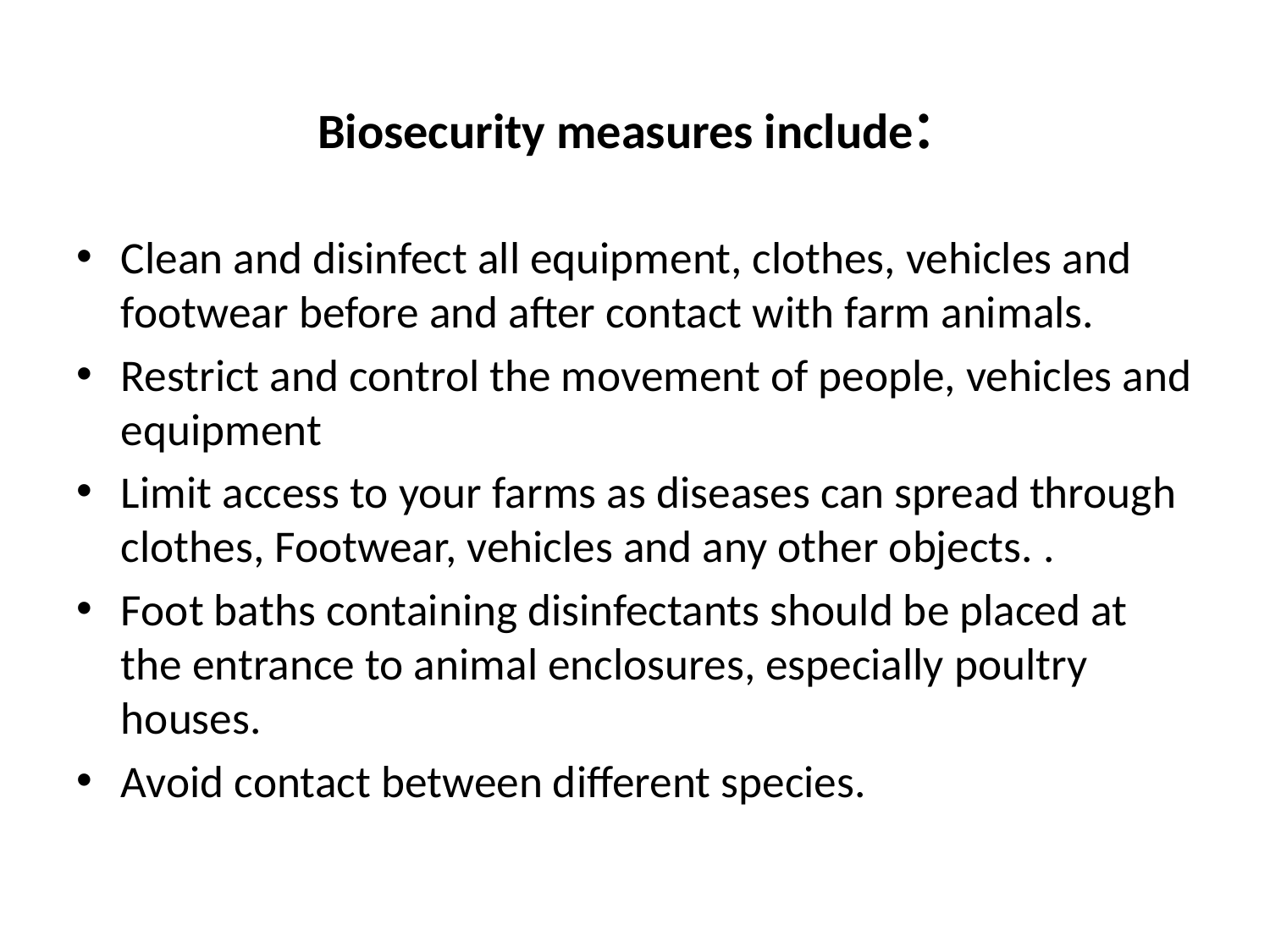

# Biosecurity measures include:
Clean and disinfect all equipment, clothes, vehicles and footwear before and after contact with farm animals.
Restrict and control the movement of people, vehicles and equipment
Limit access to your farms as diseases can spread through clothes, Footwear, vehicles and any other objects. .
Foot baths containing disinfectants should be placed at the entrance to animal enclosures, especially poultry houses.
Avoid contact between different species.